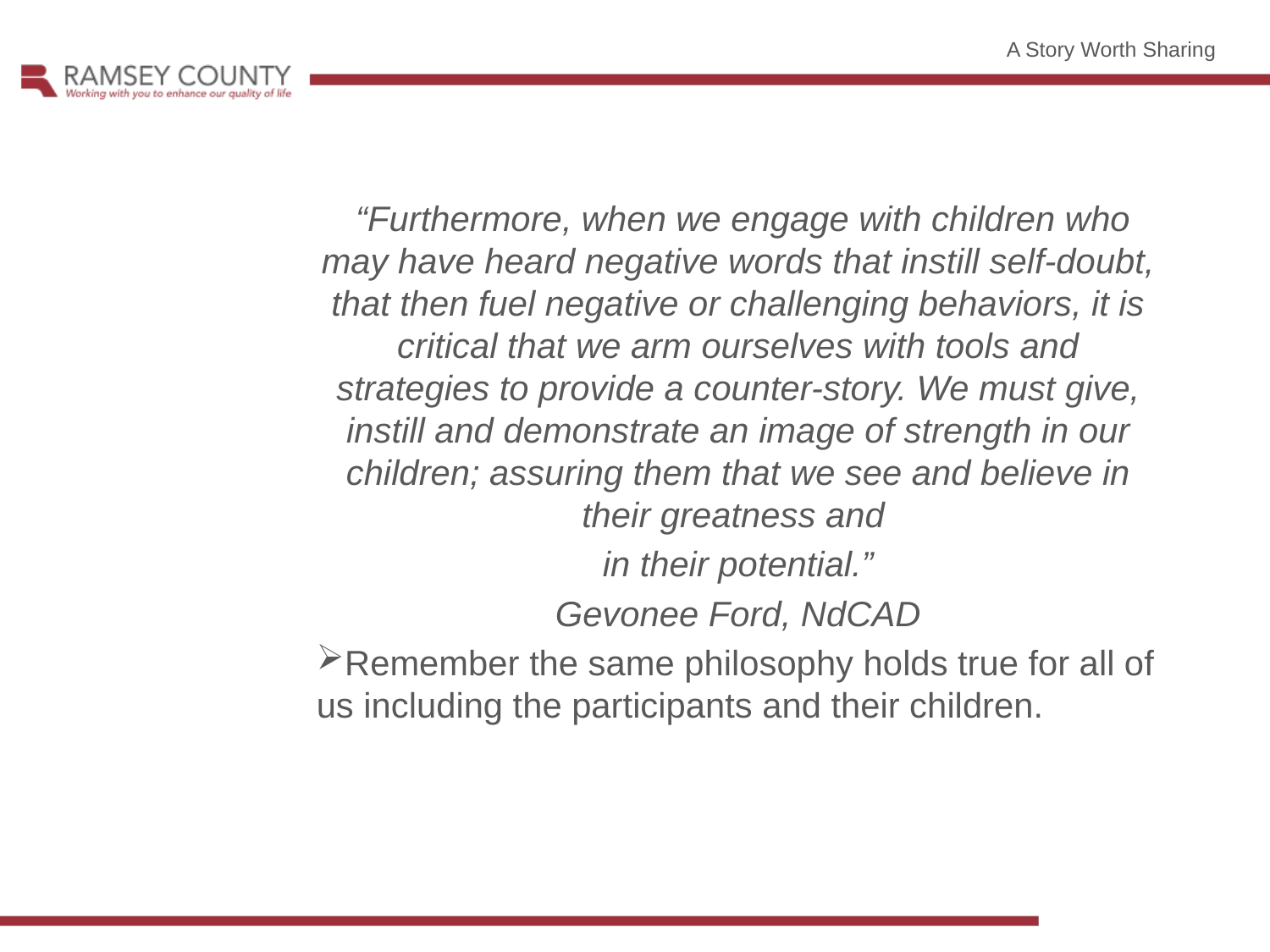

A Story Worth Sharing
 “Furthermore, when we engage with children who may have heard negative words that instill self-doubt, that then fuel negative or challenging behaviors, it is critical that we arm ourselves with tools and strategies to provide a counter-story. We must give, instill and demonstrate an image of strength in our children; assuring them that we see and believe in their greatness and
in their potential.”
Gevonee Ford, NdCAD
Remember the same philosophy holds true for all of us including the participants and their children.